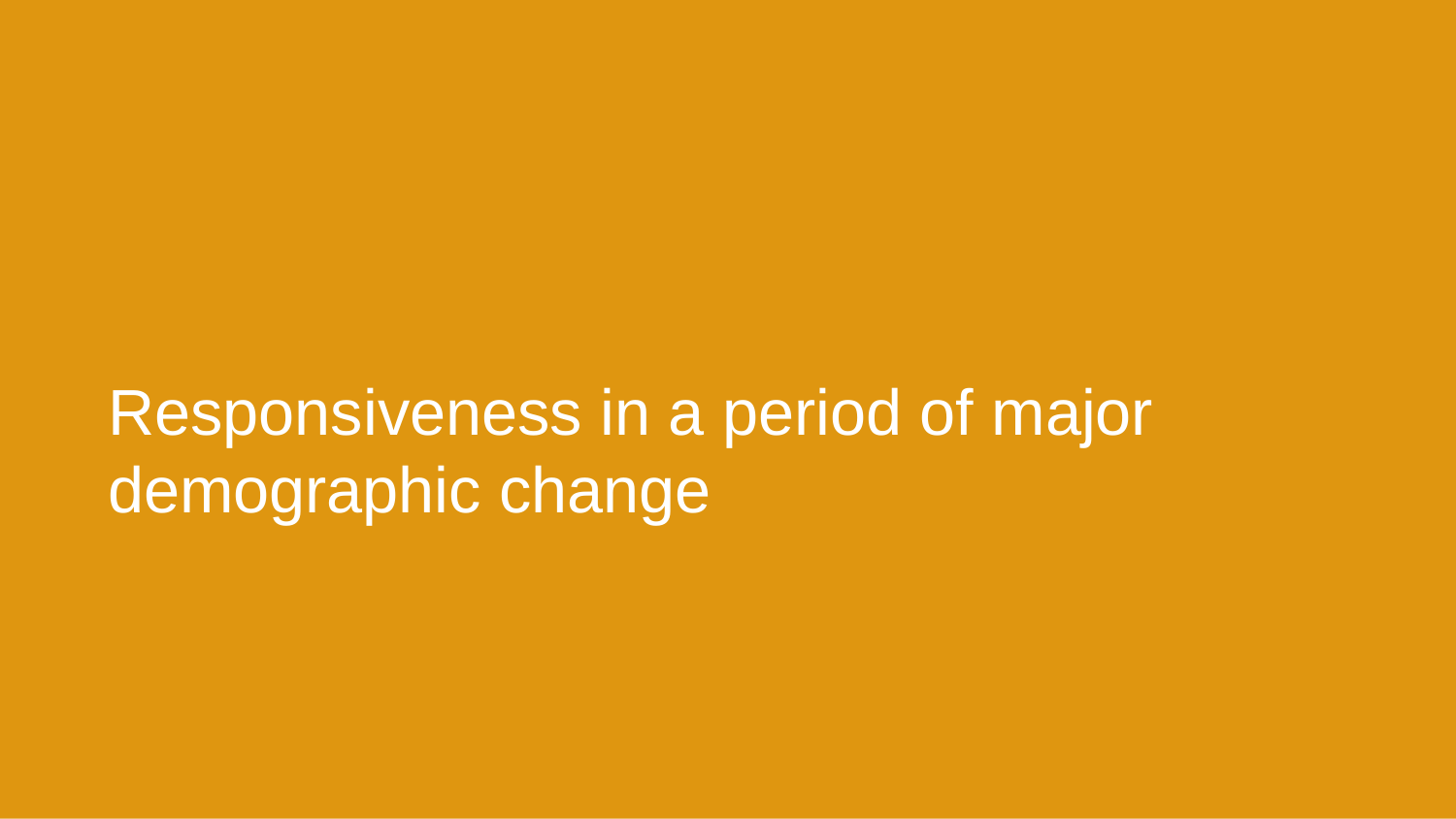

# Responsiveness in a period of major demographic change